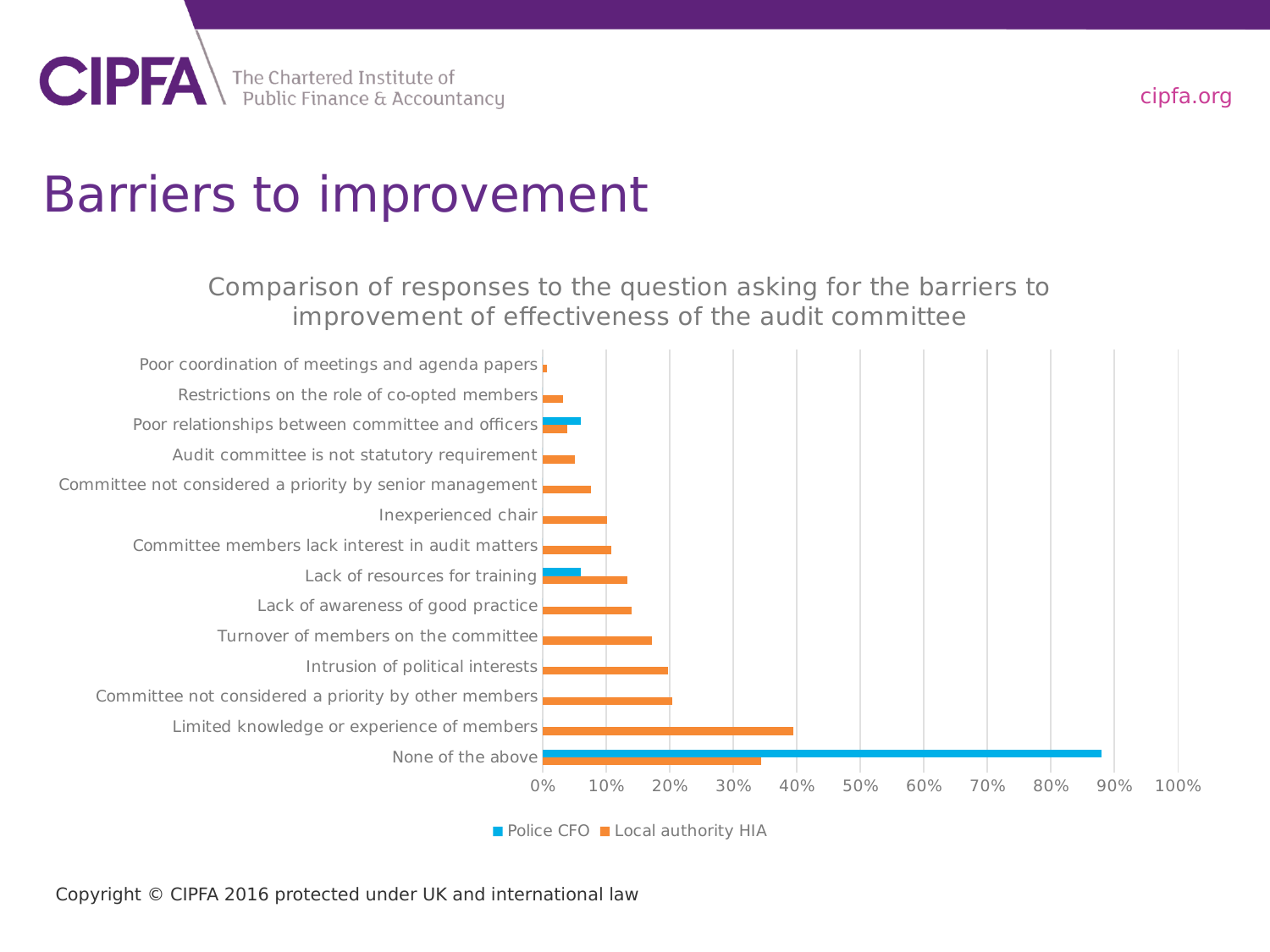

# Barriers to improvement

### Chart: Comparison of responses to the question asking for the barriers to improvement of effectiveness of the audit committee

| Category | Local authority HIA | Police CFO |
|---|---|---|
| None of the above | 0.34394904458598696 | 0.88 |
| Limited knowledge or experience of members | 0.3949044585987261 | 0.0 |
| Committee not considered a priority by other members | 0.20382165605095498 | 0.0 |
| Intrusion of political interests | 0.197452229299363 | 0.0 |
| Turnover of members on the committee | 0.171974522292994 | 0.0 |
| Lack of awareness of good practice | 0.14012738853503204 | 0.0 |
| Lack of resources for training | 0.133757961783439 | 0.060000000000000005 |
| Committee members lack interest in audit matters | 0.10828025477707003 | 0.0 |
| Inexperienced chair | 0.10191082802547799 | 0.0 |
| Committee not considered a priority by senior management | 0.07643312101910832 | 0.0 |
| Audit committee is not statutory requirement | 0.05095541401273891 | 0.0 |
| Poor relationships between committee and officers | 0.0382165605095541 | 0.060000000000000005 |
| Restrictions on the role of co-opted members | 0.031847133757961804 | 0.0 |
| Poor coordination of meetings and agenda papers | 0.0063694267515923605 | 0.0 |
Copyright © CIPFA 2016 protected under UK and international law